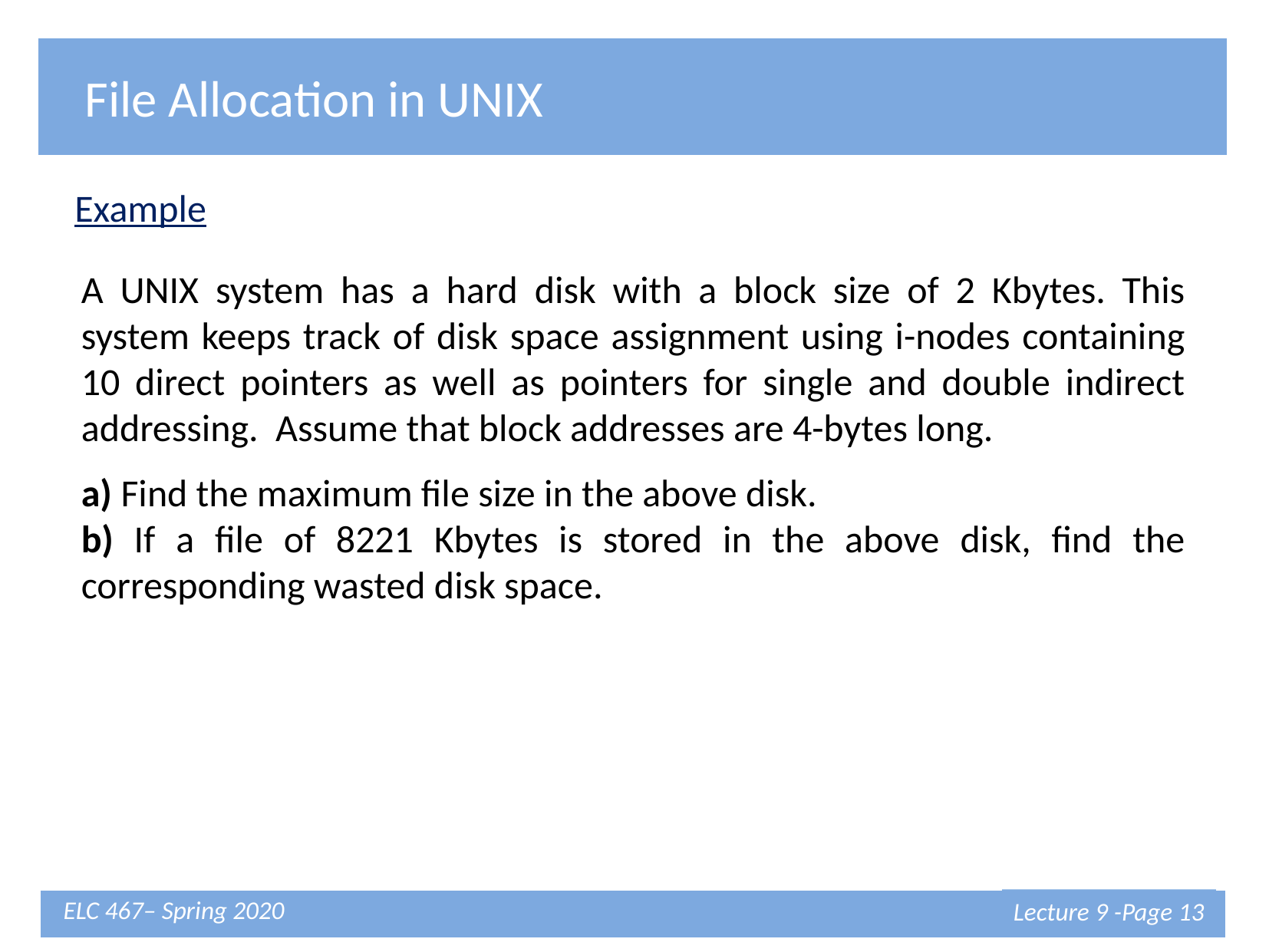

File Allocation in UNIX
Example
A UNIX system has a hard disk with a block size of 2 Kbytes. This system keeps track of disk space assignment using i-nodes containing 10 direct pointers as well as pointers for single and double indirect addressing.  Assume that block addresses are 4-bytes long.

a) Find the maximum file size in the above disk.
b) If a file of 8221 Kbytes is stored in the above disk, find the corresponding wasted disk space.

Lecture 9 -Page 13
ELC 467– Spring 2020